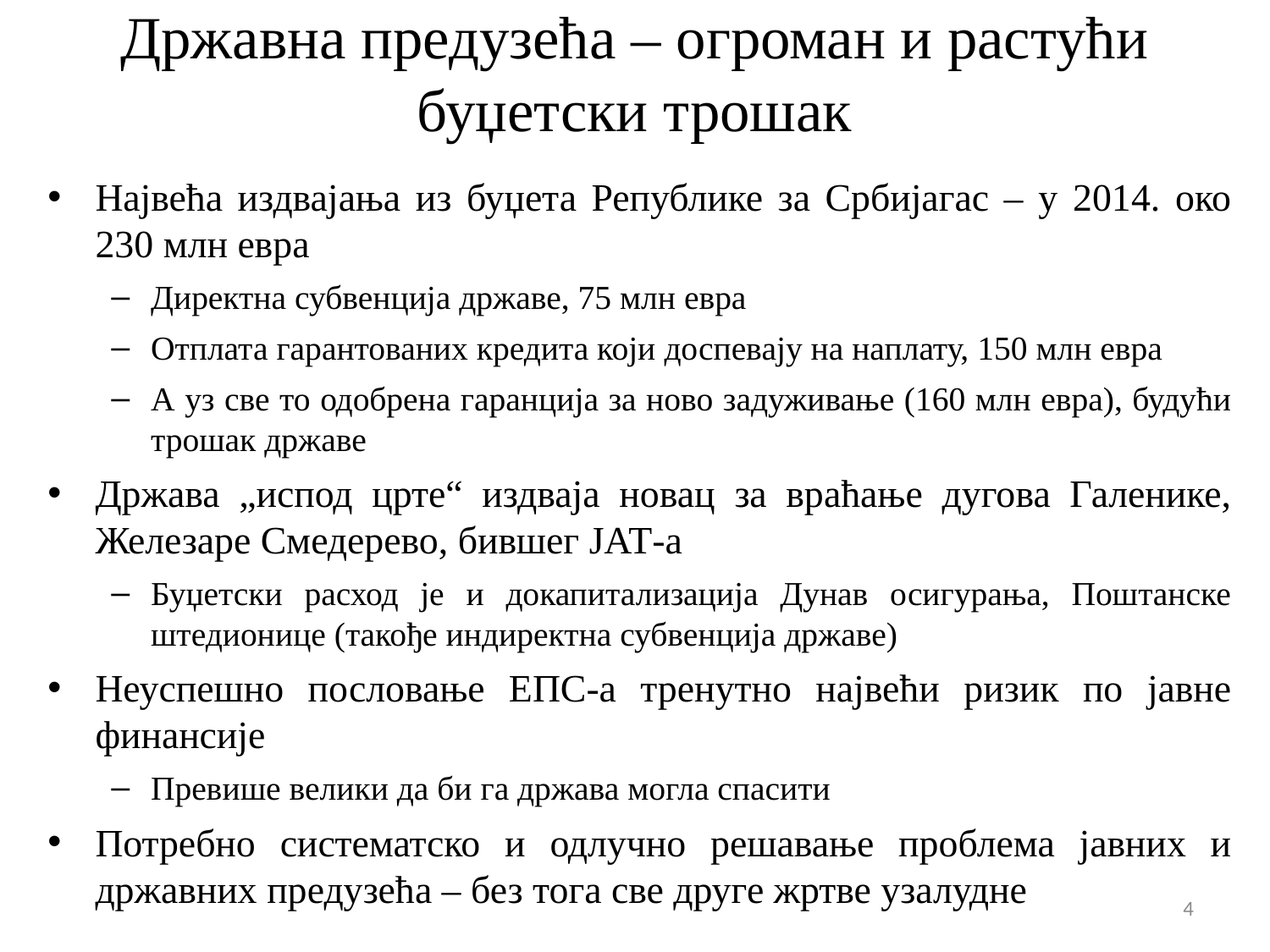

# Државна предузећа – огроман и растући буџетски трошак
Највећа издвајања из буџета Републике за Србијагас – у 2014. око 230 млн евра
Директна субвенција државе, 75 млн евра
Отплата гарантованих кредита који доспевају на наплату, 150 млн евра
А уз све то одобрена гаранција за ново задуживање (160 млн евра), будући трошак државе
Држава „испод црте“ издваја новац за враћање дугова Галенике, Железаре Смедерево, бившег ЈАТ-а
Буџетски расход је и докапитализација Дунав осигурања, Поштанске штедионице (такође индиректна субвенција државе)
Неуспешно пословање ЕПС-а тренутно највећи ризик по јавне финансије
Превише велики да би га држава могла спасити
Потребно систематско и одлучно решавање проблема јавних и државних предузећа – без тога све друге жртве узалудне
4